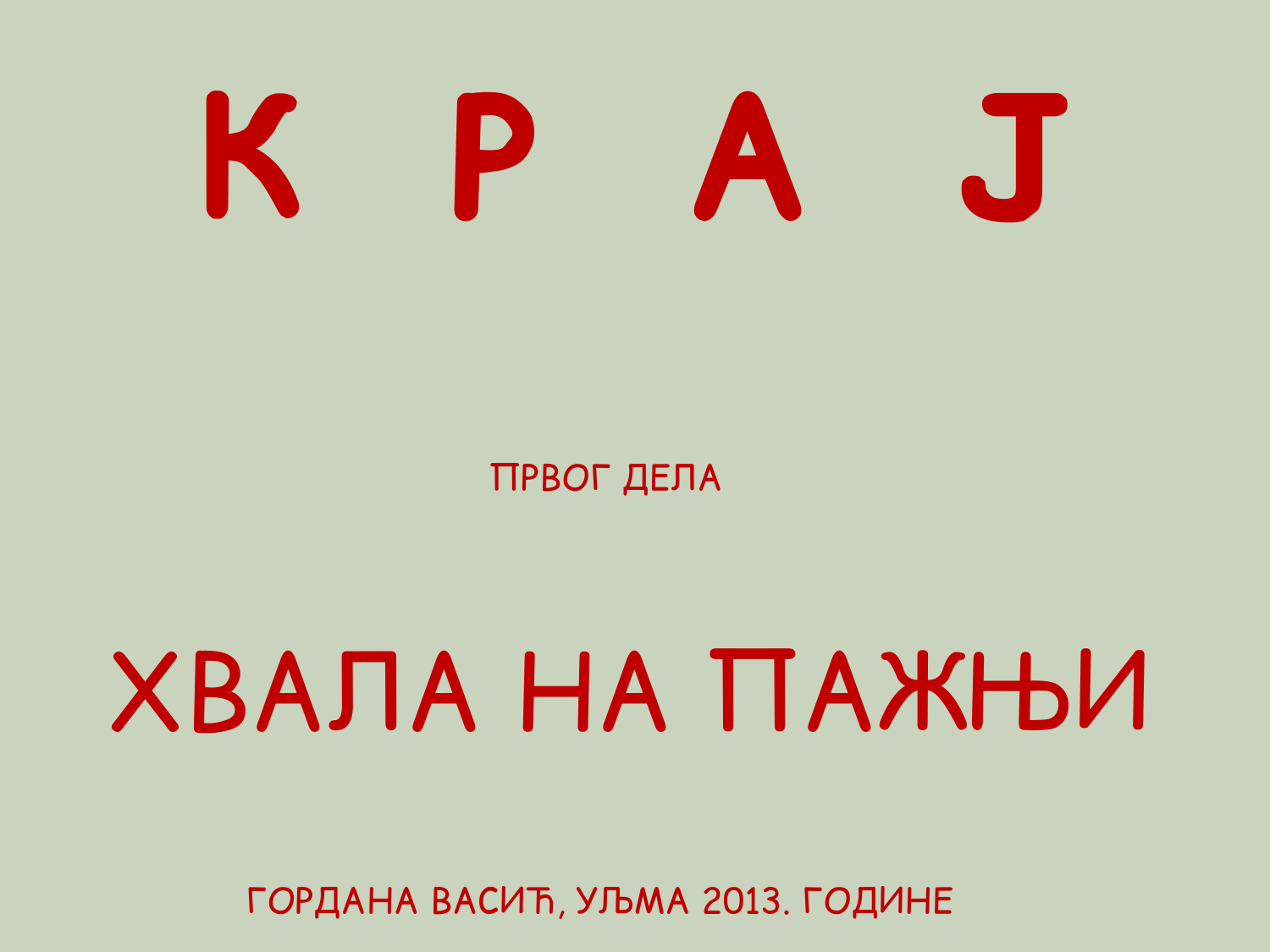

К  Р  А  Ј

                                          ПРВОГ ДЕЛА

  ХВАЛА НА ПАЖЊИ

                   ГОРДАНА ВАСИЋ, УЉМА 2013. ГОДИНЕ